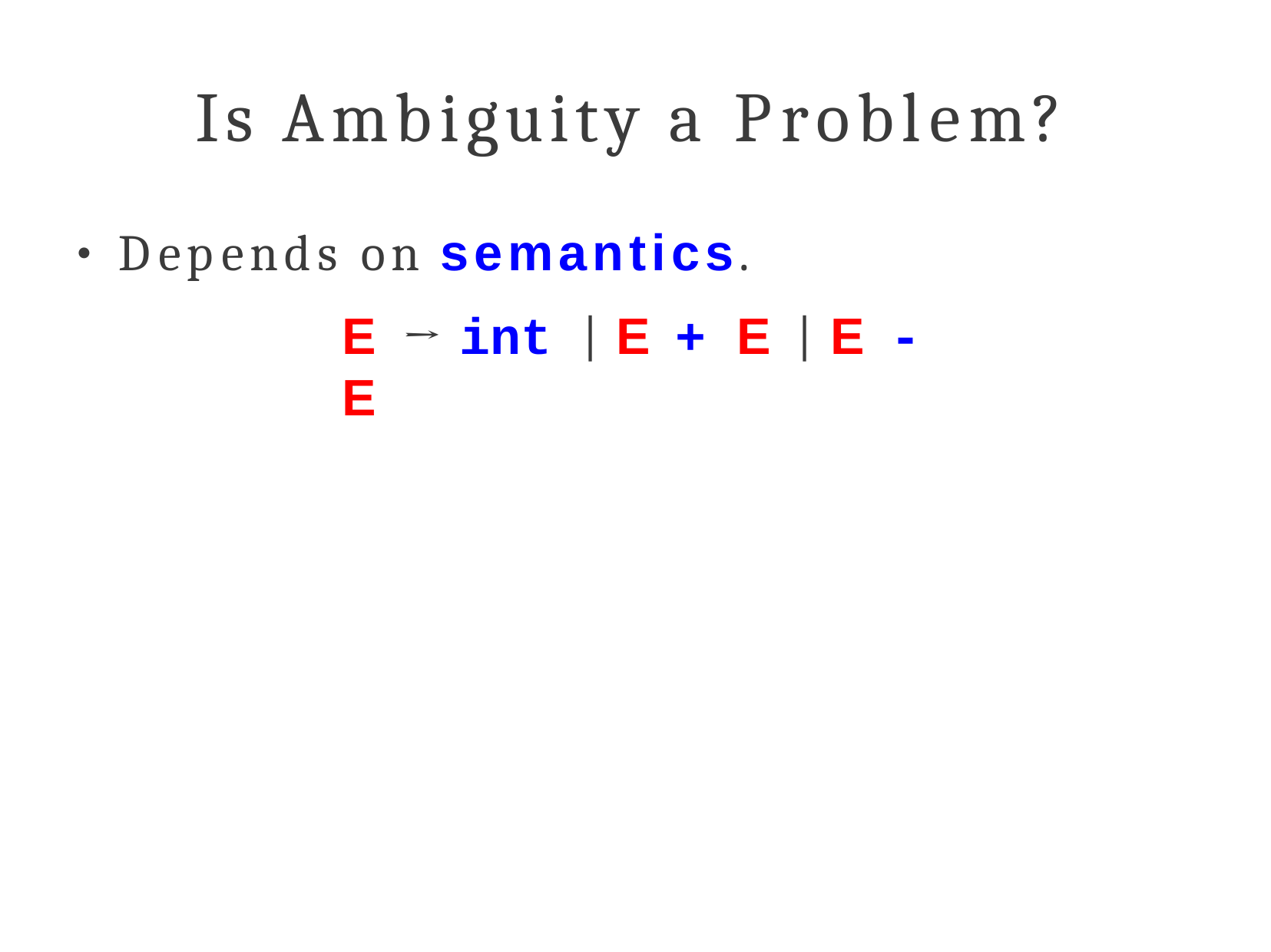

# Is Ambiguity a Problem?
Depends on semantics.
E → int | E + E | E - E
●